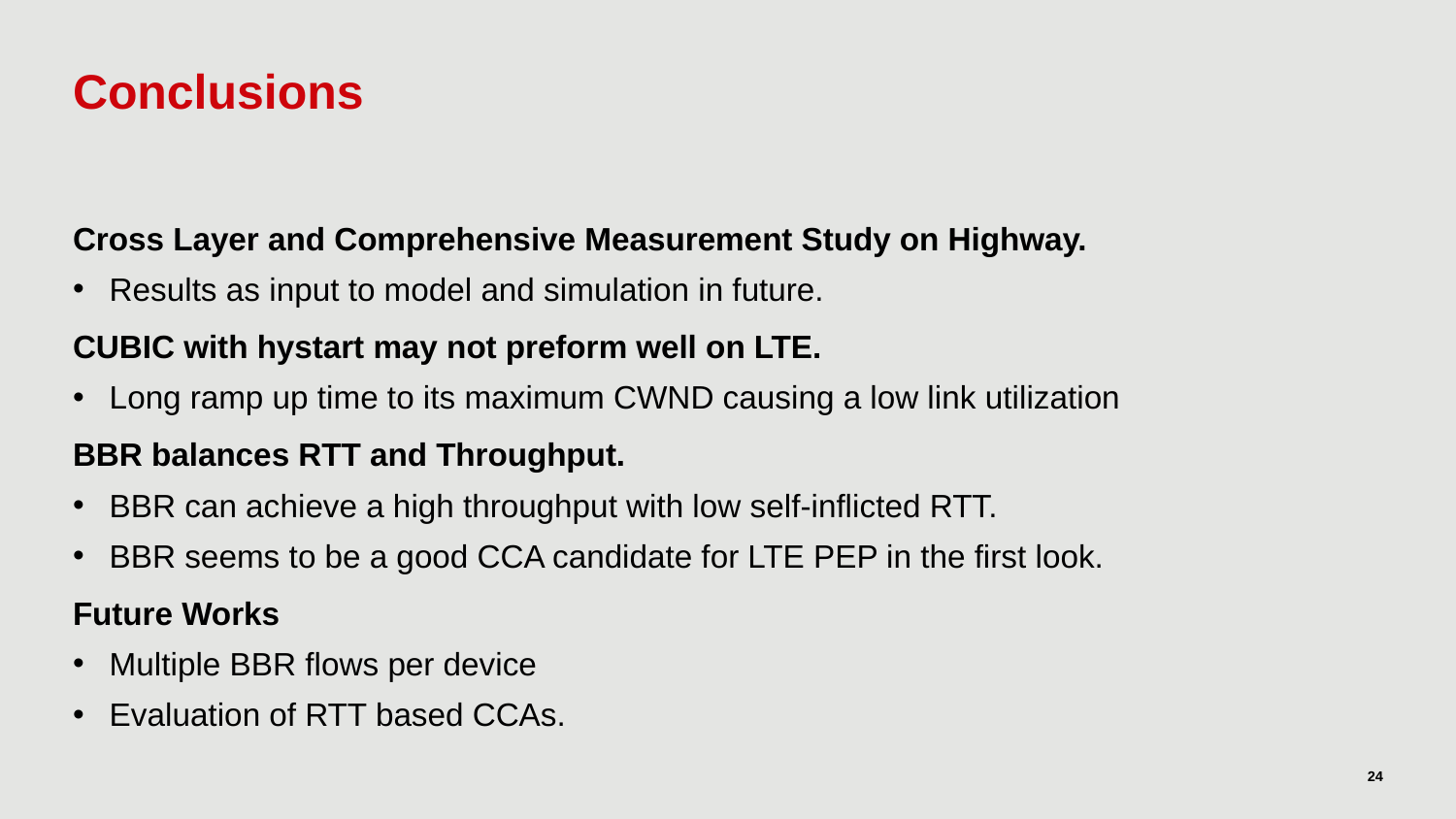

# Conclusions
Cross Layer and Comprehensive Measurement Study on Highway.
Results as input to model and simulation in future.
CUBIC with hystart may not preform well on LTE.
Long ramp up time to its maximum CWND causing a low link utilization
BBR balances RTT and Throughput.
BBR can achieve a high throughput with low self-inflicted RTT.
BBR seems to be a good CCA candidate for LTE PEP in the first look.
Future Works
Multiple BBR flows per device
Evaluation of RTT based CCAs.

24